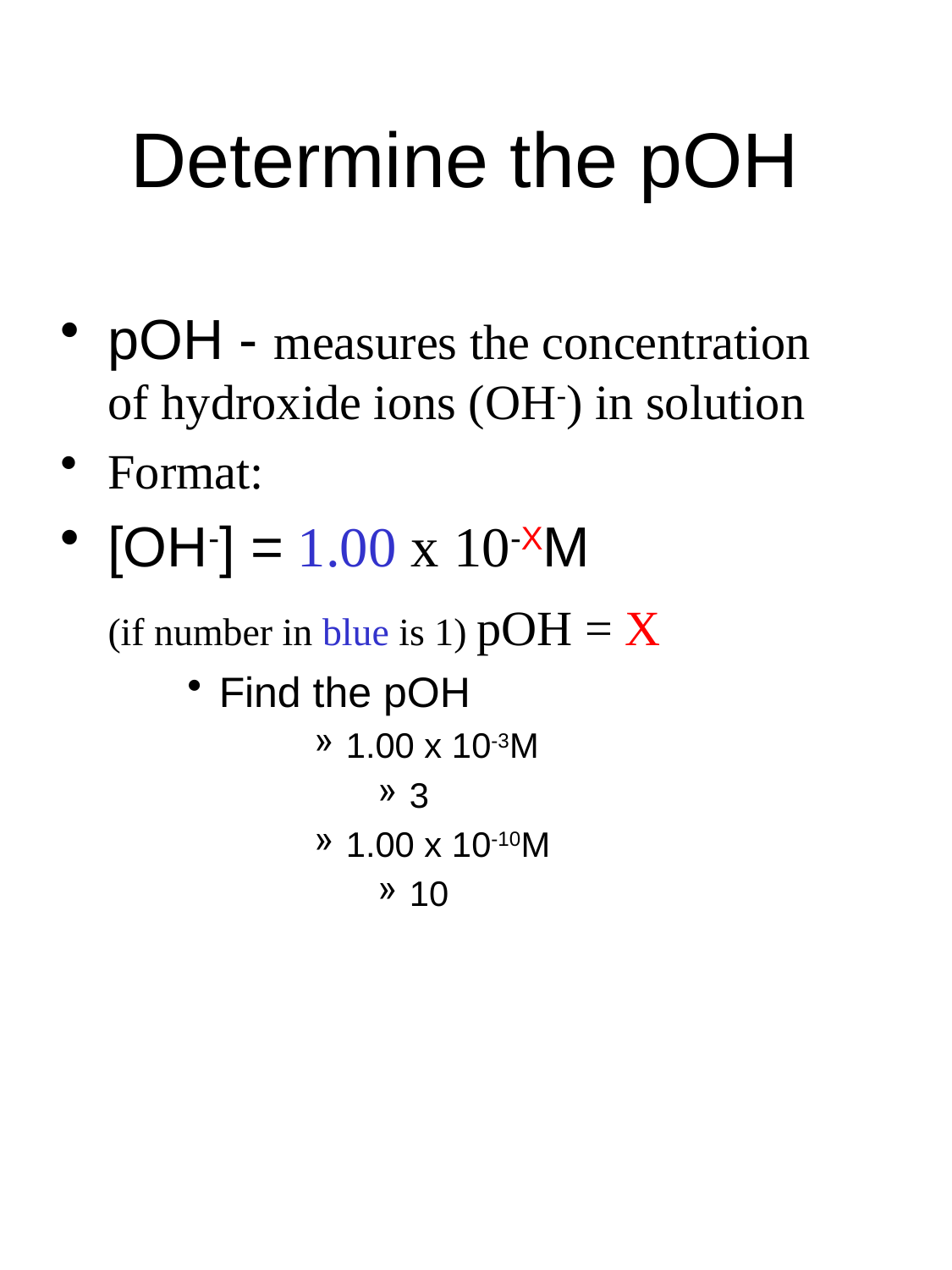

# Determine the pOH
pOH - measures the concentration of hydroxide ions (OH-) in solution
Format:
[OH-] = 1.00 x 10-XM
	(if number in blue is 1) pOH = X
Find the pOH
1.00 x 10-3M
3
1.00 x 10-10M
10